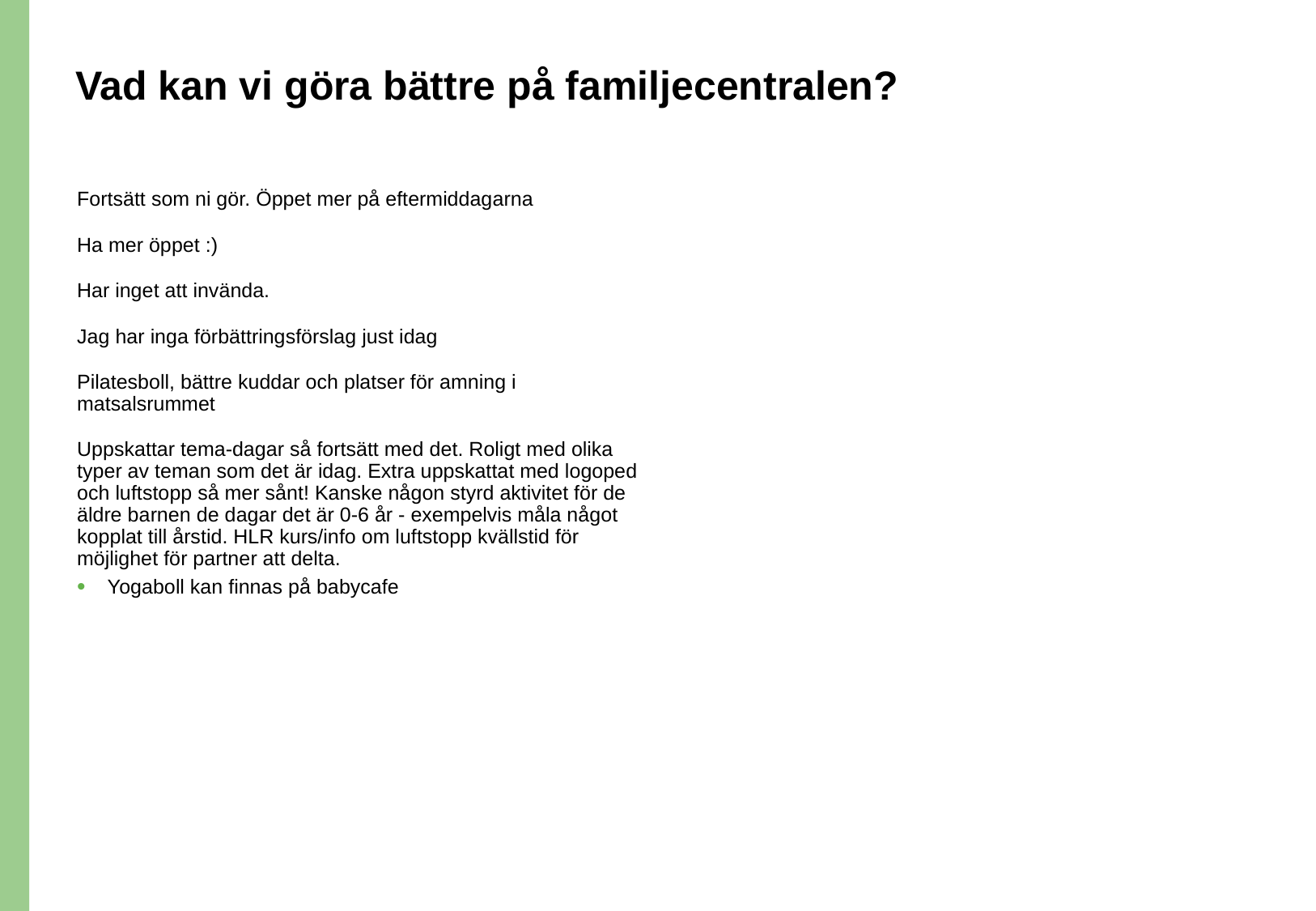

# Vad kan vi göra bättre på familjecentralen?
Fortsätt som ni gör. Öppet mer på eftermiddagarna
Ha mer öppet :)
Har inget att invända.
Jag har inga förbättringsförslag just idag
Pilatesboll, bättre kuddar och platser för amning i matsalsrummet
Uppskattar tema-dagar så fortsätt med det. Roligt med olika typer av teman som det är idag. Extra uppskattat med logoped och luftstopp så mer sånt! Kanske någon styrd aktivitet för de äldre barnen de dagar det är 0-6 år - exempelvis måla något kopplat till årstid. HLR kurs/info om luftstopp kvällstid för möjlighet för partner att delta.
Yogaboll kan finnas på babycafe